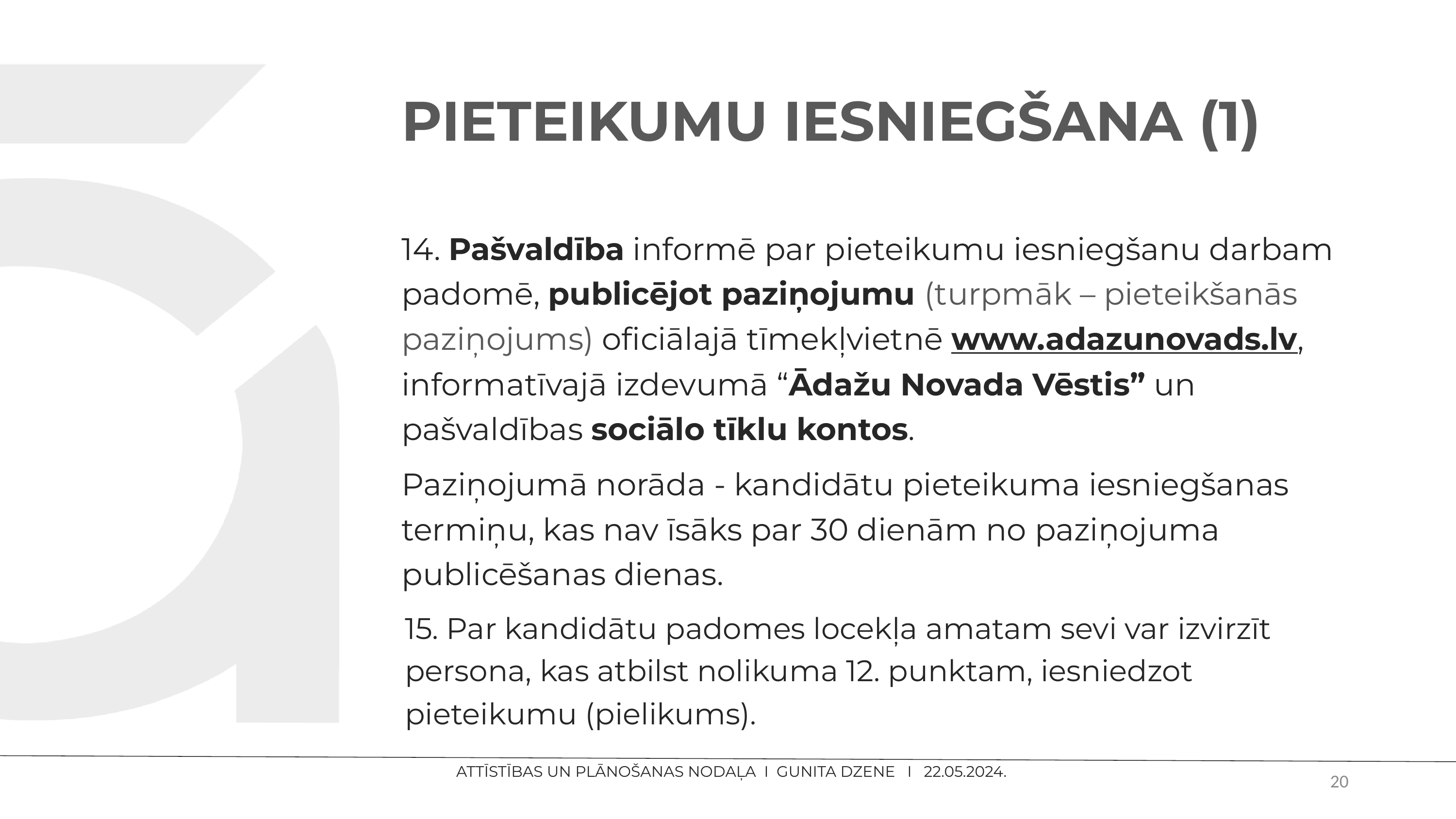

# PIETEIKUMU IESNIEGŠANA (1)
14. Pašvaldība informē par pieteikumu iesniegšanu darbam padomē, publicējot paziņojumu (turpmāk – pieteikšanās paziņojums) oficiālajā tīmekļvietnē www.adazunovads.lv, informatīvajā izdevumā “Ādažu Novada Vēstis” un pašvaldības sociālo tīklu kontos.
Paziņojumā norāda - kandidātu pieteikuma iesniegšanas termiņu, kas nav īsāks par 30 dienām no paziņojuma publicēšanas dienas.
15. Par kandidātu padomes locekļa amatam sevi var izvirzīt persona, kas atbilst nolikuma 12. punktam, iesniedzot pieteikumu (pielikums).

20
ATTĪSTĪBAS UN PLĀNOŠANAS NODAĻA  I  GUNITA DZENE   I   22.05.2024.